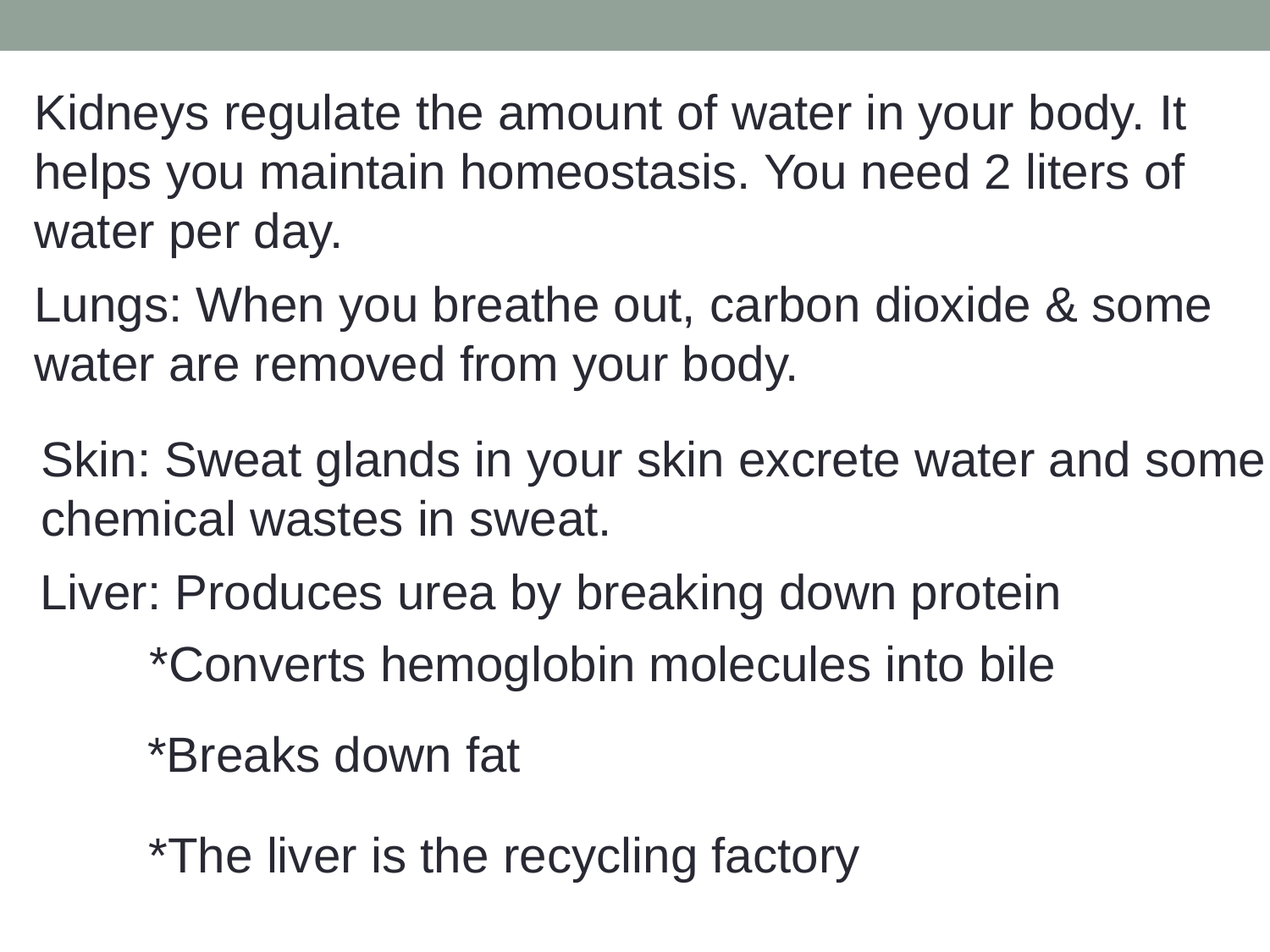

Kidneys regulate the amount of water in your body. It
helps you maintain homeostasis. You need 2 liters of
water per day.
Lungs: When you breathe out, carbon dioxide & some
water are removed from your body.
Skin: Sweat glands in your skin excrete water and some
chemical wastes in sweat.
Liver: Produces urea by breaking down protein
*Converts hemoglobin molecules into bile
*Breaks down fat
*The liver is the recycling factory